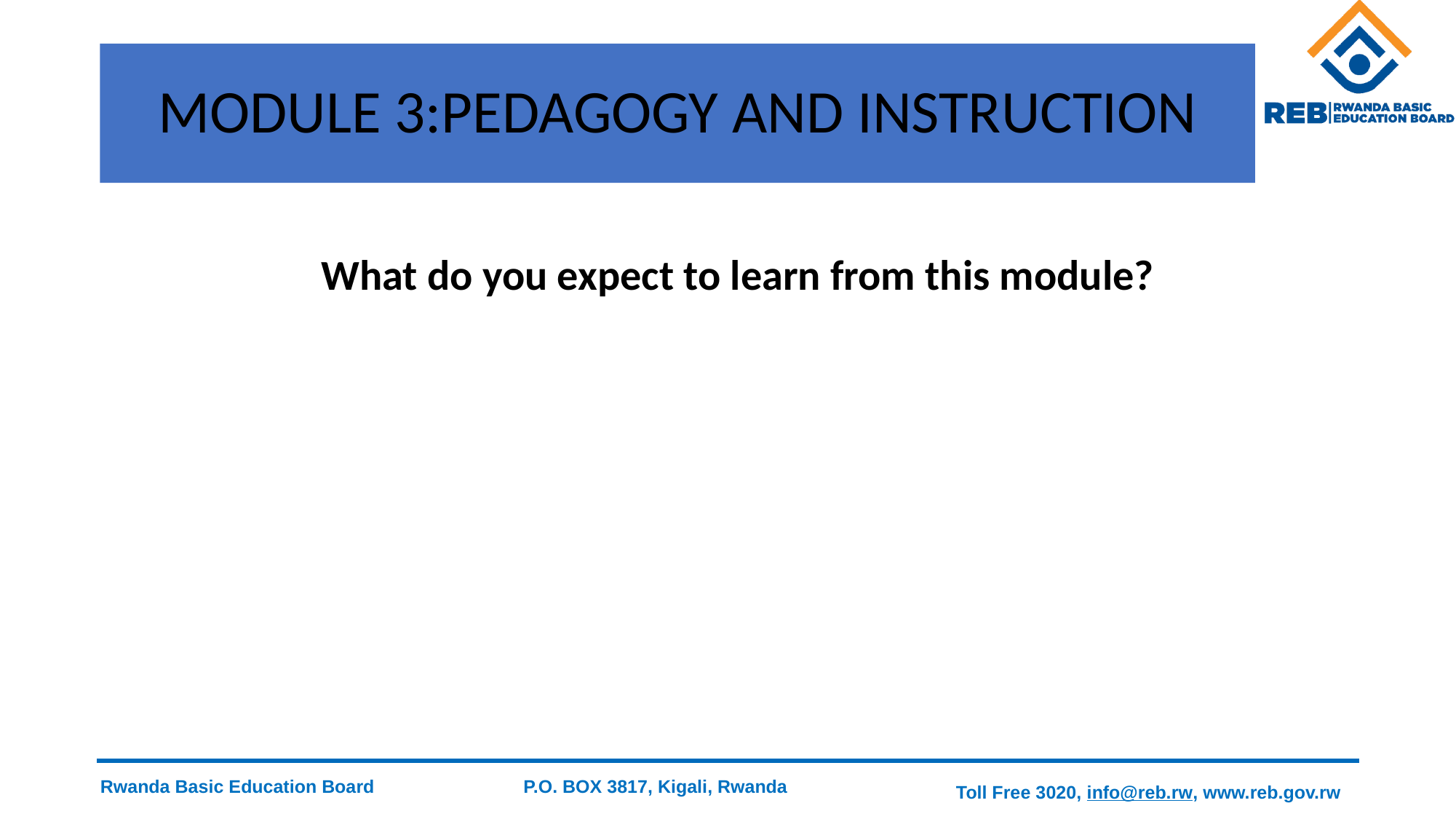

# MODULE 3:PEDAGOGY AND INSTRUCTION
What do you expect to learn from this module?